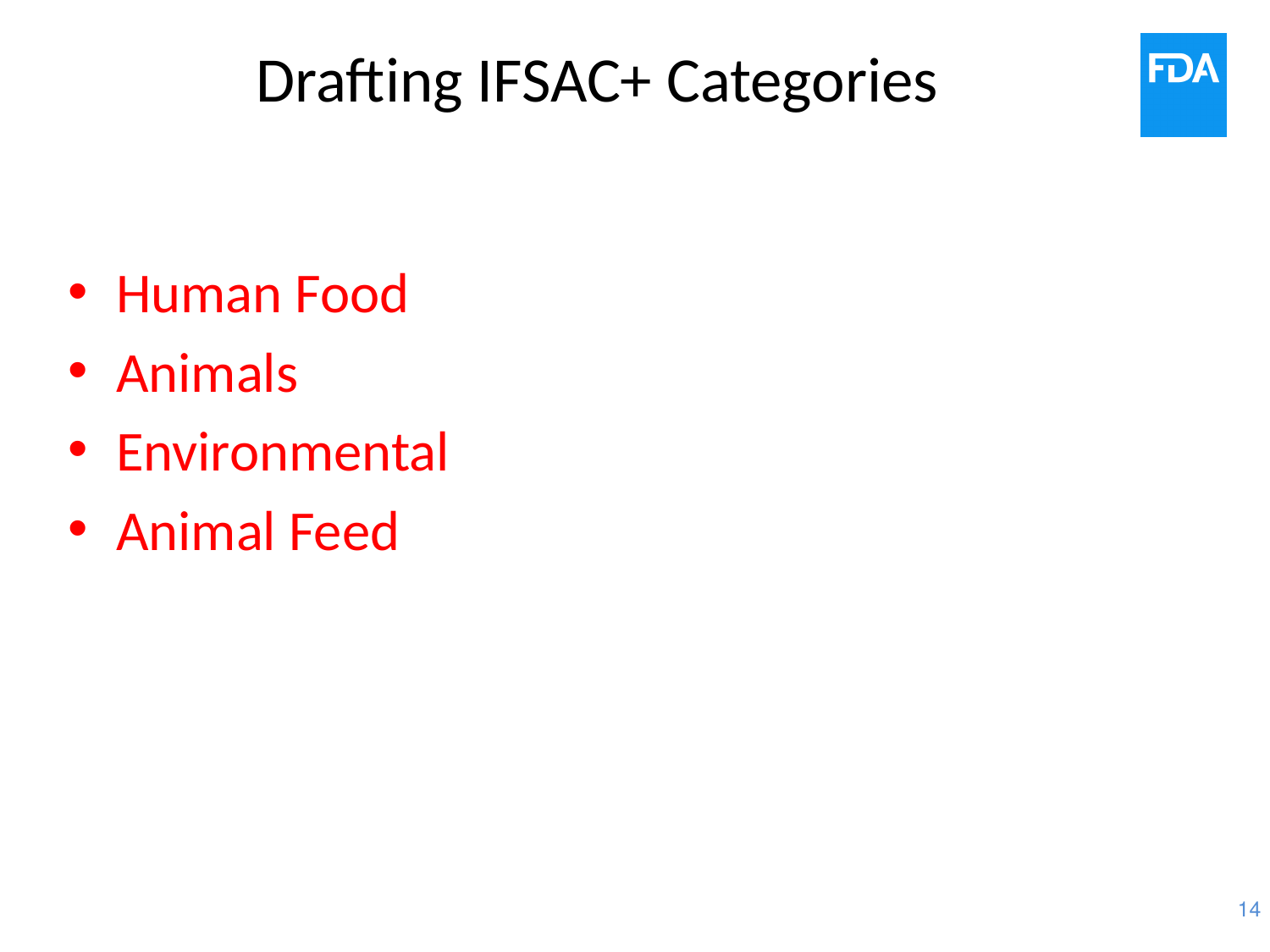

# Drafting IFSAC+ Categories
Human Food
Animals
Environmental
Animal Feed